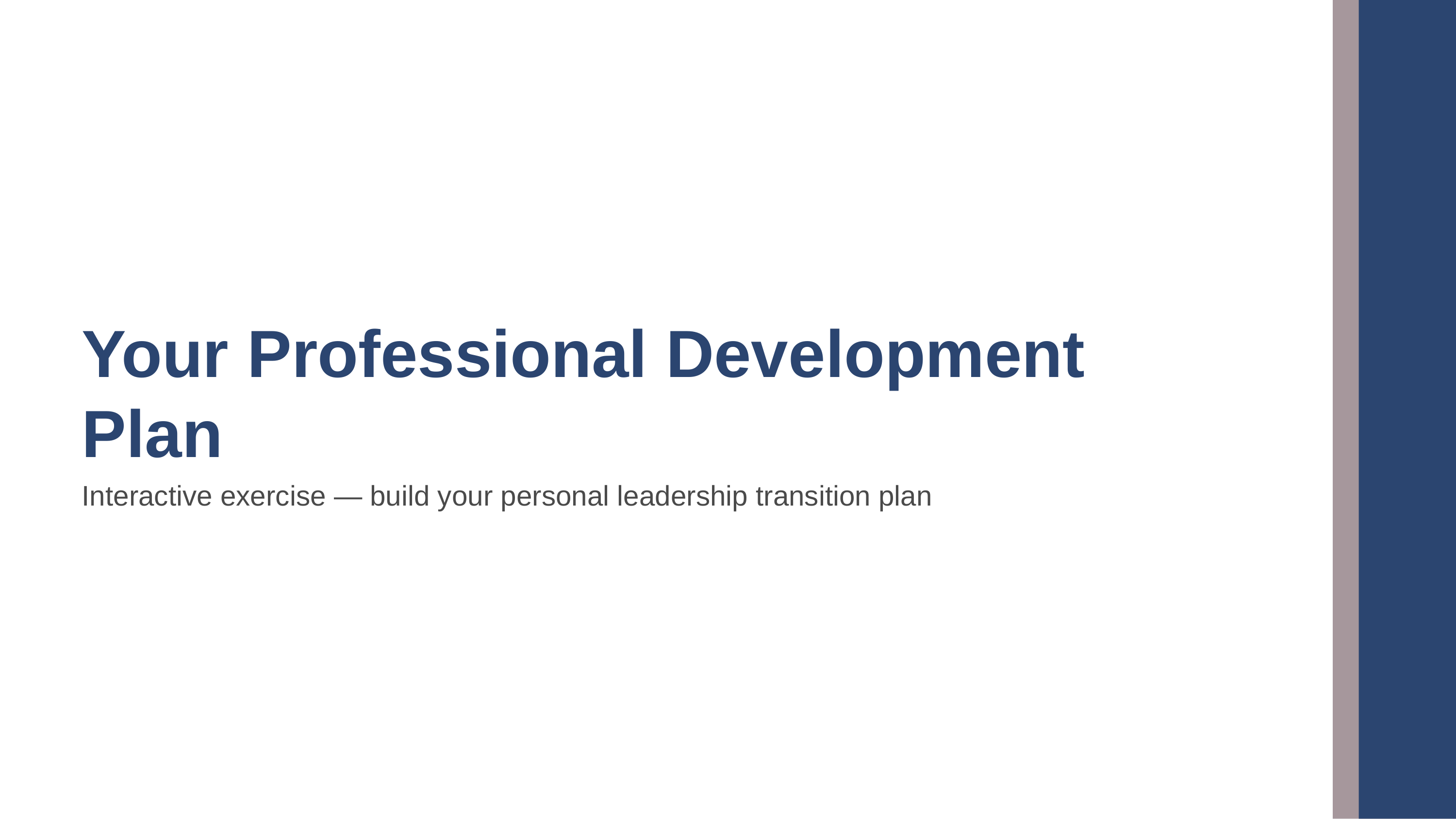

Your Professional Development Plan
Interactive exercise — build your personal leadership transition plan